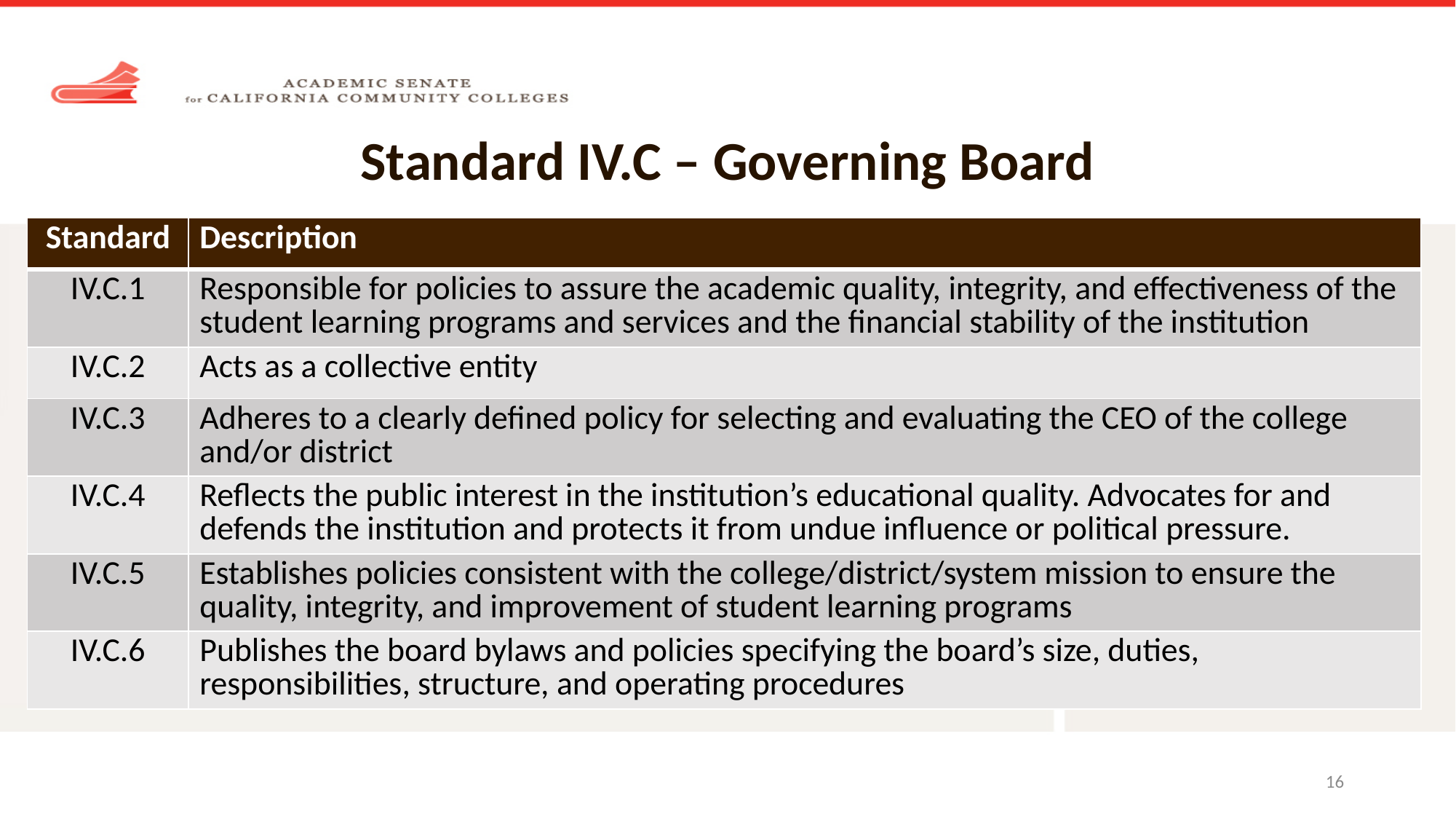

# Standard IV.C – Governing Board
| Standard | Description |
| --- | --- |
| IV.C.1 | Responsible for policies to assure the academic quality, integrity, and effectiveness of the student learning programs and services and the financial stability of the institution |
| IV.C.2 | Acts as a collective entity |
| IV.C.3 | Adheres to a clearly defined policy for selecting and evaluating the CEO of the college and/or district |
| IV.C.4 | Reflects the public interest in the institution’s educational quality. Advocates for and defends the institution and protects it from undue influence or political pressure. |
| IV.C.5 | Establishes policies consistent with the college/district/system mission to ensure the quality, integrity, and improvement of student learning programs |
| IV.C.6 | Publishes the board bylaws and policies specifying the board’s size, duties, responsibilities, structure, and operating procedures |
16